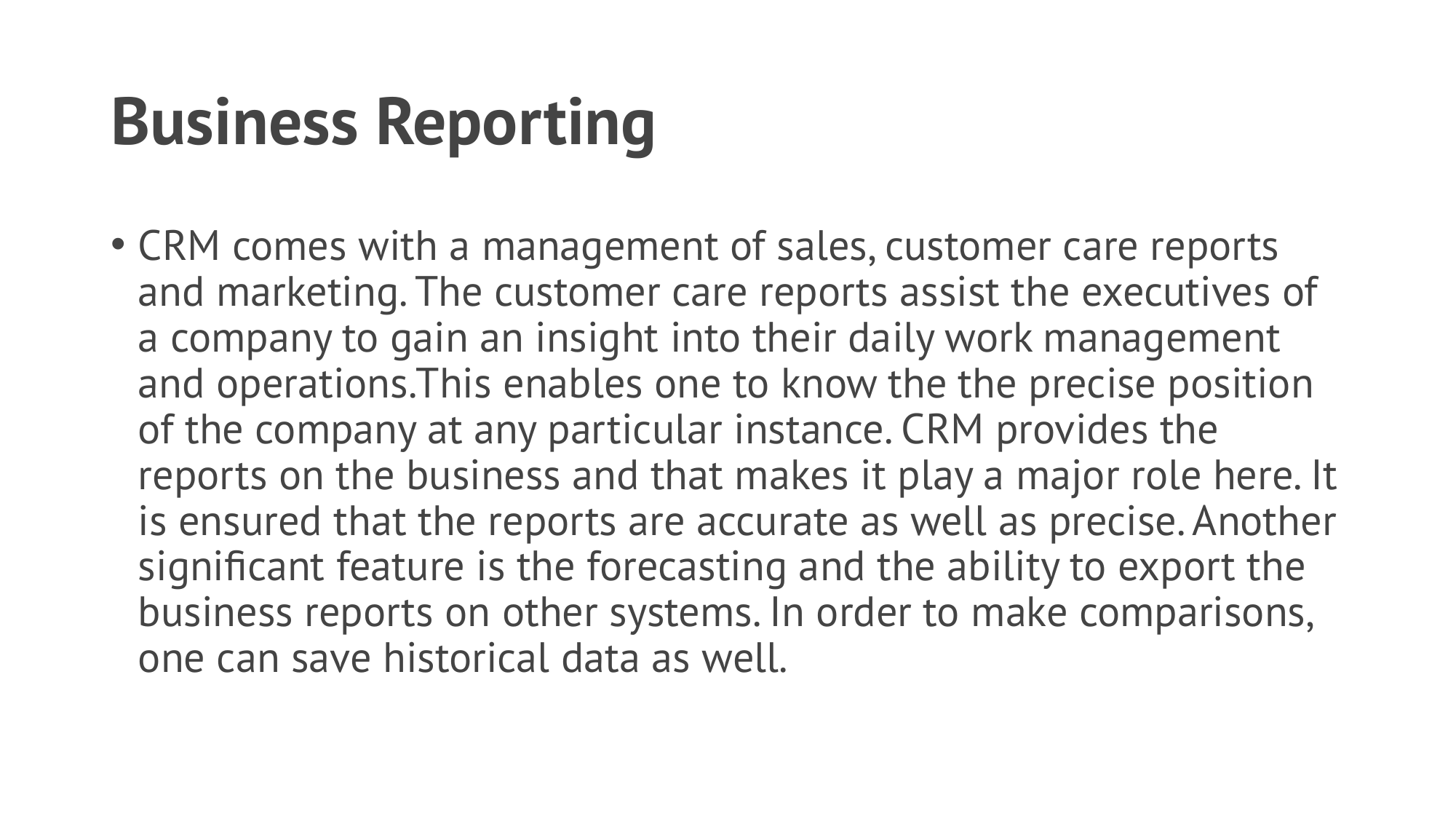

# Business Reporting
CRM comes with a management of sales, customer care reports and marketing. The customer care reports assist the executives of a company to gain an insight into their daily work management and operations.This enables one to know the the precise position of the company at any particular instance. CRM provides the reports on the business and that makes it play a major role here. It is ensured that the reports are accurate as well as precise. Another significant feature is the forecasting and the ability to export the business reports on other systems. In order to make comparisons, one can save historical data as well.